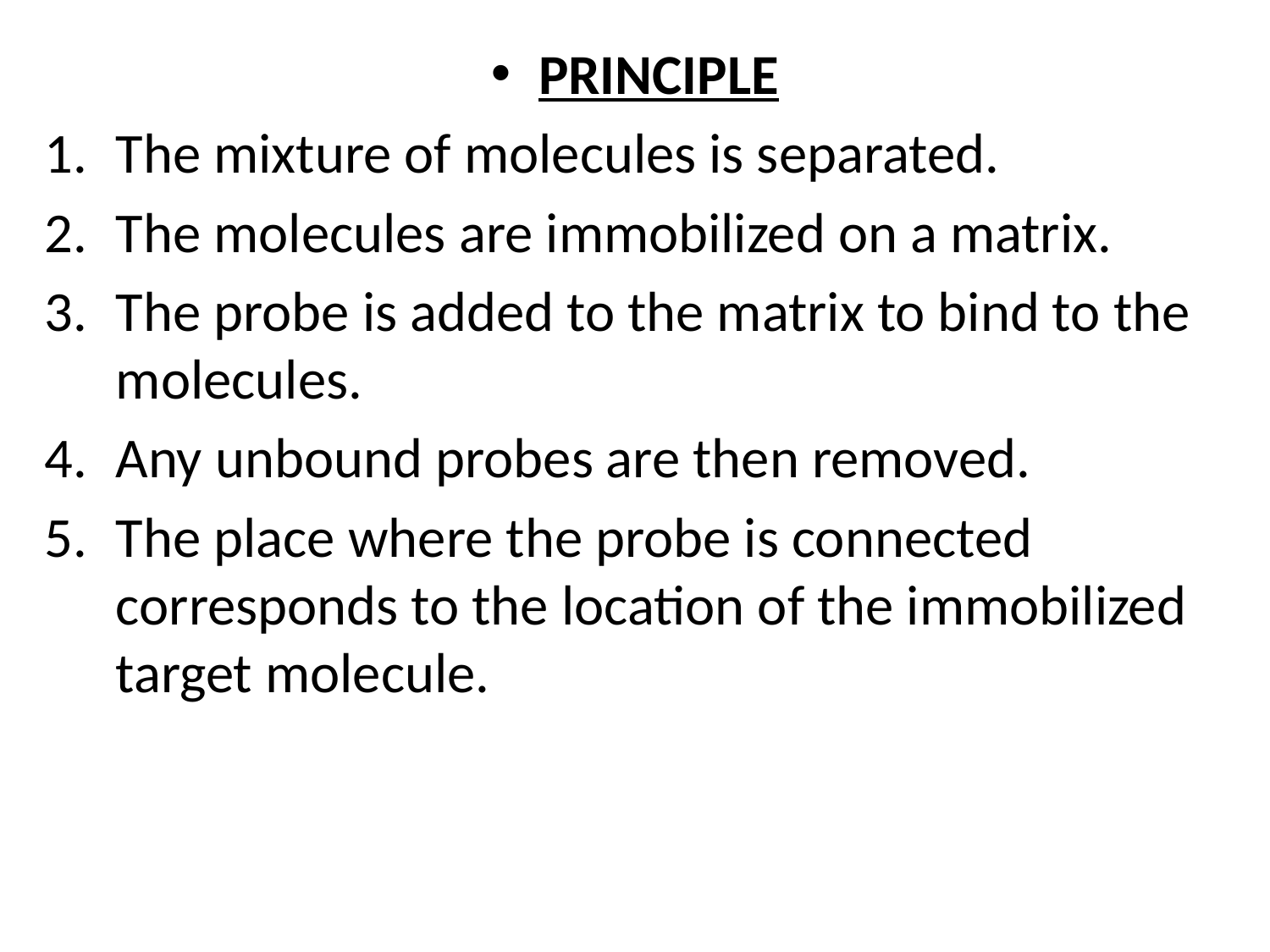

PRINCIPLE
The mixture of molecules is separated.
The molecules are immobilized on a matrix.
The probe is added to the matrix to bind to the
molecules.
Any unbound probes are then removed.
The place where the probe is connected corresponds to the location of the immobilized target molecule.